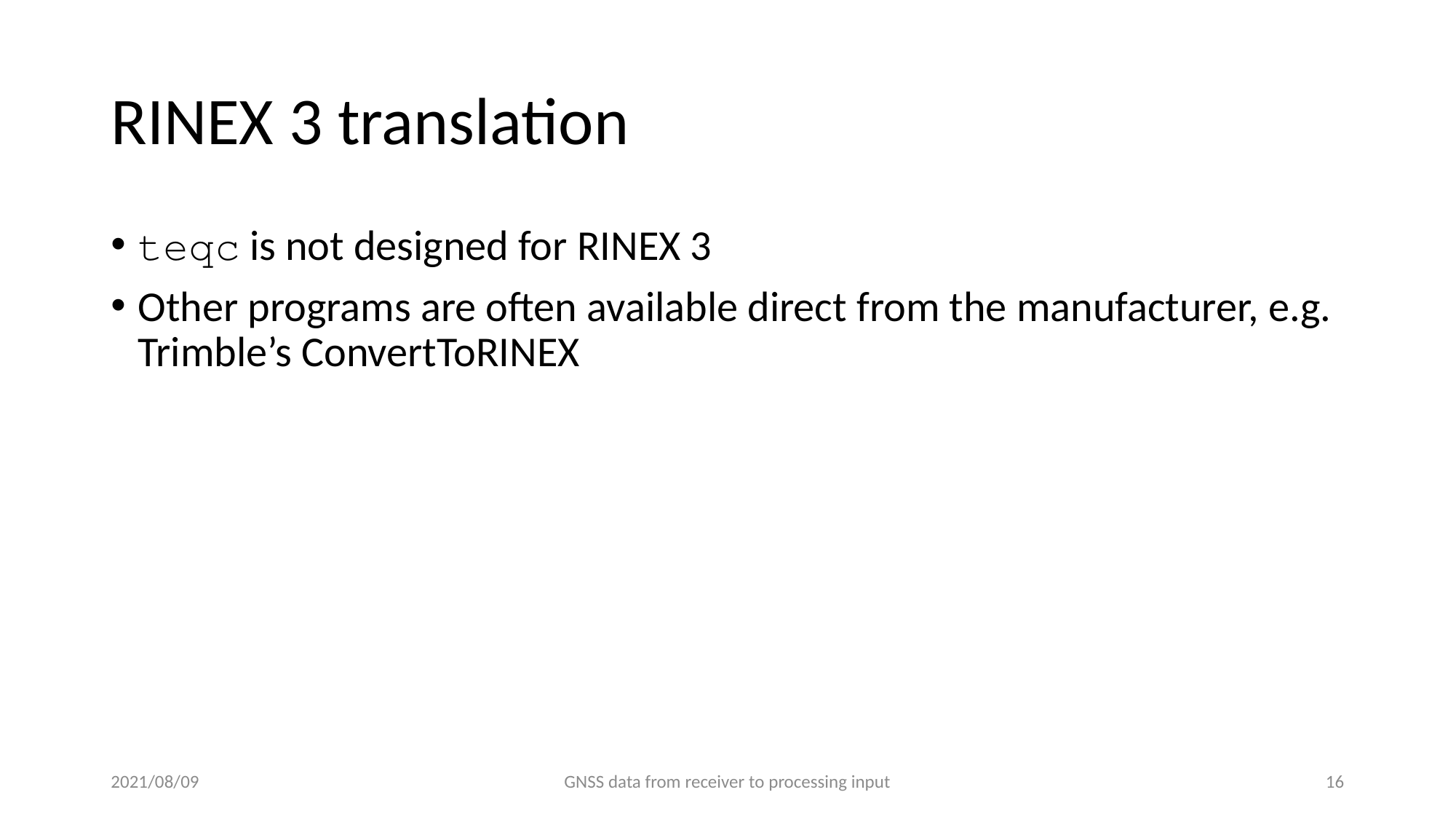

# RINEX 3 translation
teqc is not designed for RINEX 3
Other programs are often available direct from the manufacturer, e.g. Trimble’s ConvertToRINEX
2021/08/09
GNSS data from receiver to processing input
16